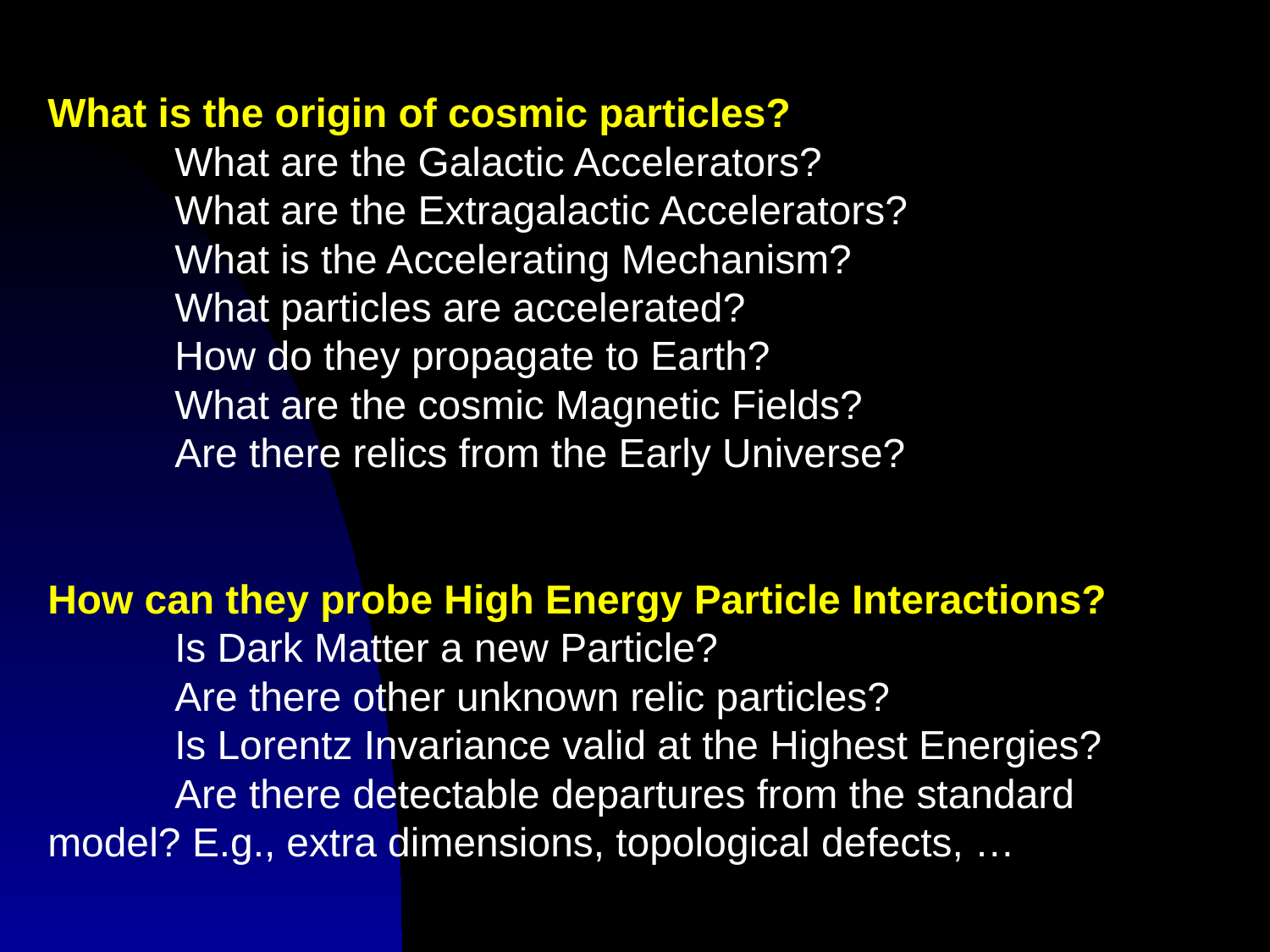

# What is the origin of cosmic particles? What are the Galactic Accelerators? What are the Extragalactic Accelerators? What is the Accelerating Mechanism? What particles are accelerated? How do they propagate to Earth? What are the cosmic Magnetic Fields? Are there relics from the Early Universe? How can they probe High Energy Particle Interactions? Is Dark Matter a new Particle? Are there other unknown relic particles? Is Lorentz Invariance valid at the Highest Energies? Are there detectable departures from the standard 	model? E.g., extra dimensions, topological defects, …